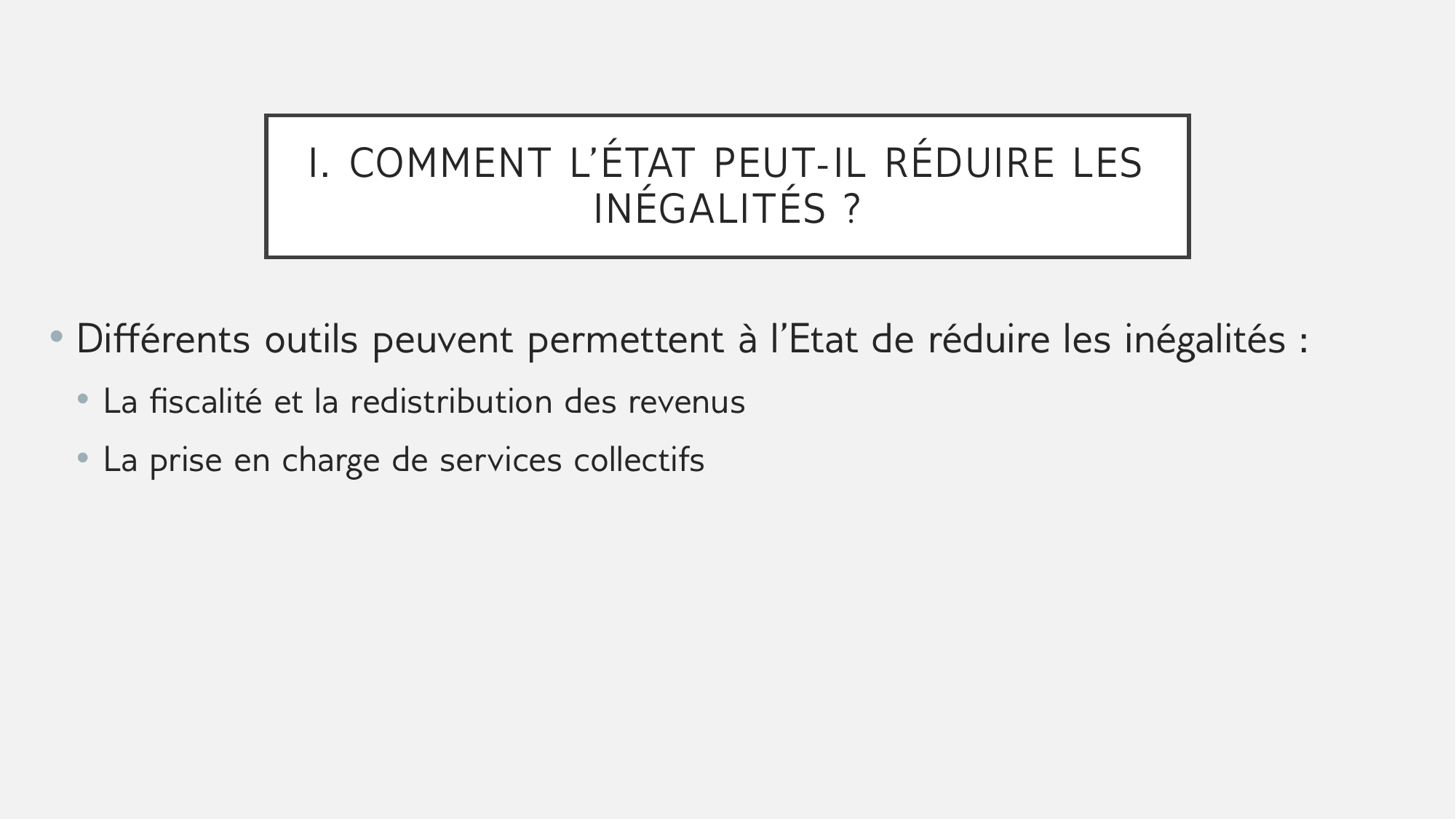

# I. Comment l’état peut-il réduire les inégalités ?
Différents outils peuvent permettent à l’Etat de réduire les inégalités :
La fiscalité et la redistribution des revenus
La prise en charge de services collectifs